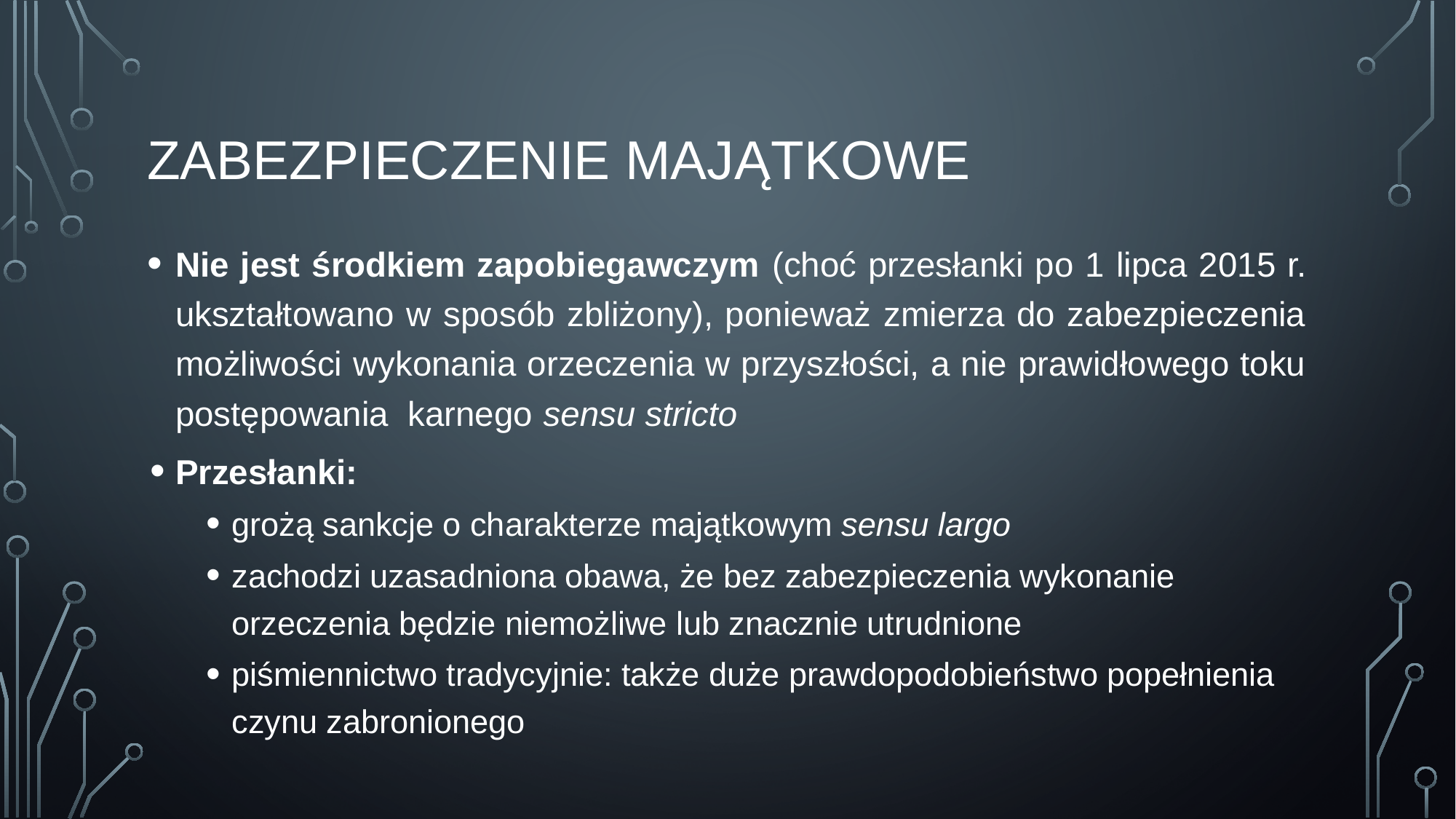

# ZABEZPIECZENIE MAJĄTKOWE
Nie jest środkiem zapobiegawczym (choć przesłanki po 1 lipca 2015 r. ukształtowano w sposób zbliżony), ponieważ zmierza do zabezpieczenia możliwości wykonania orzeczenia w przyszłości, a nie prawidłowego toku postępowania  karnego sensu stricto
Przesłanki:
grożą sankcje o charakterze majątkowym sensu largo
zachodzi uzasadniona obawa, że bez zabezpieczenia wykonanie orzeczenia będzie niemożliwe lub znacznie utrudnione
piśmiennictwo tradycyjnie: także duże prawdopodobieństwo popełnienia czynu zabronionego